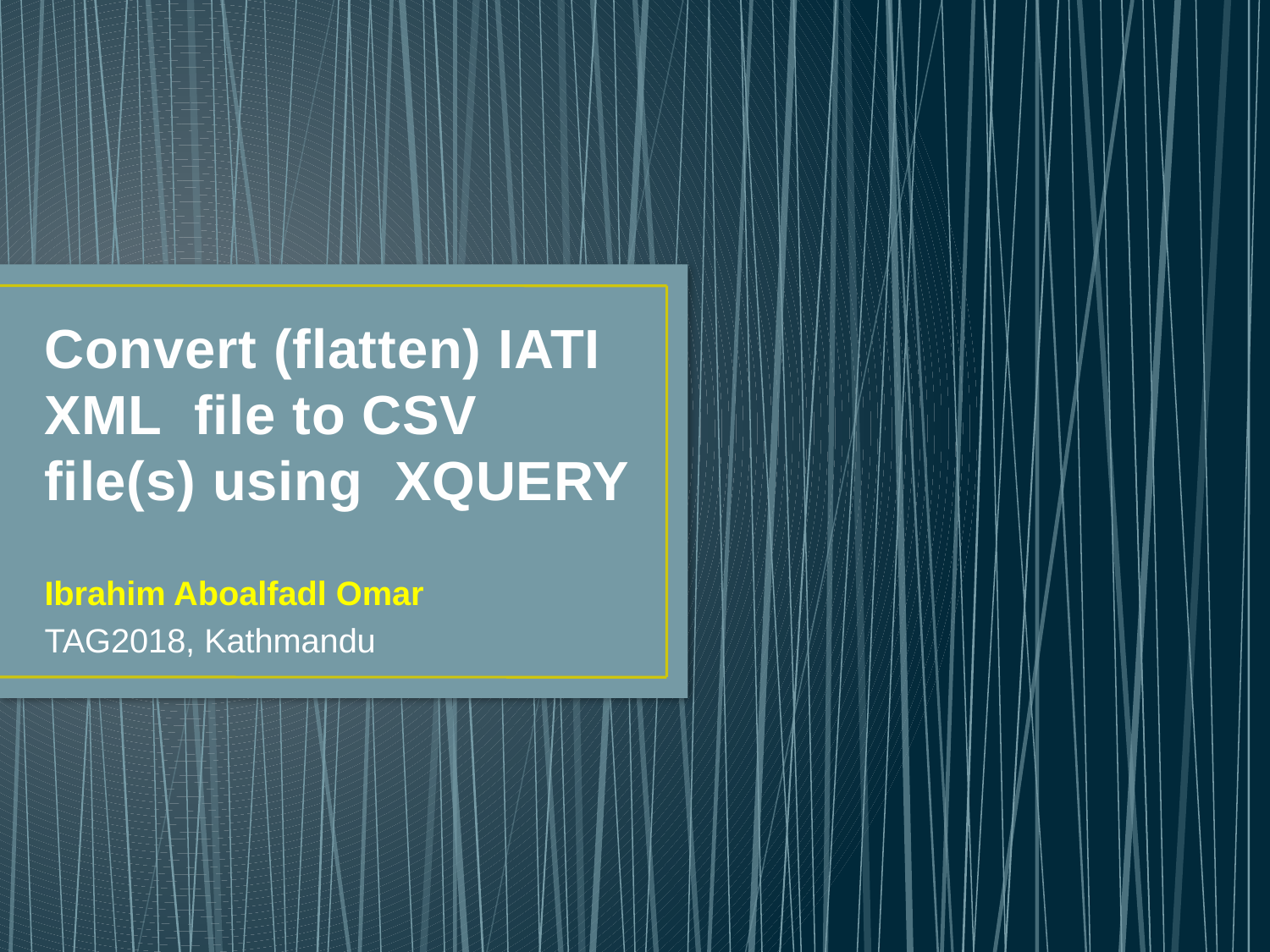

# Convert (flatten) IATI XML  file to CSV file(s) using  XQUERY

Ibrahim Aboalfadl Omar
TAG2018, Kathmandu